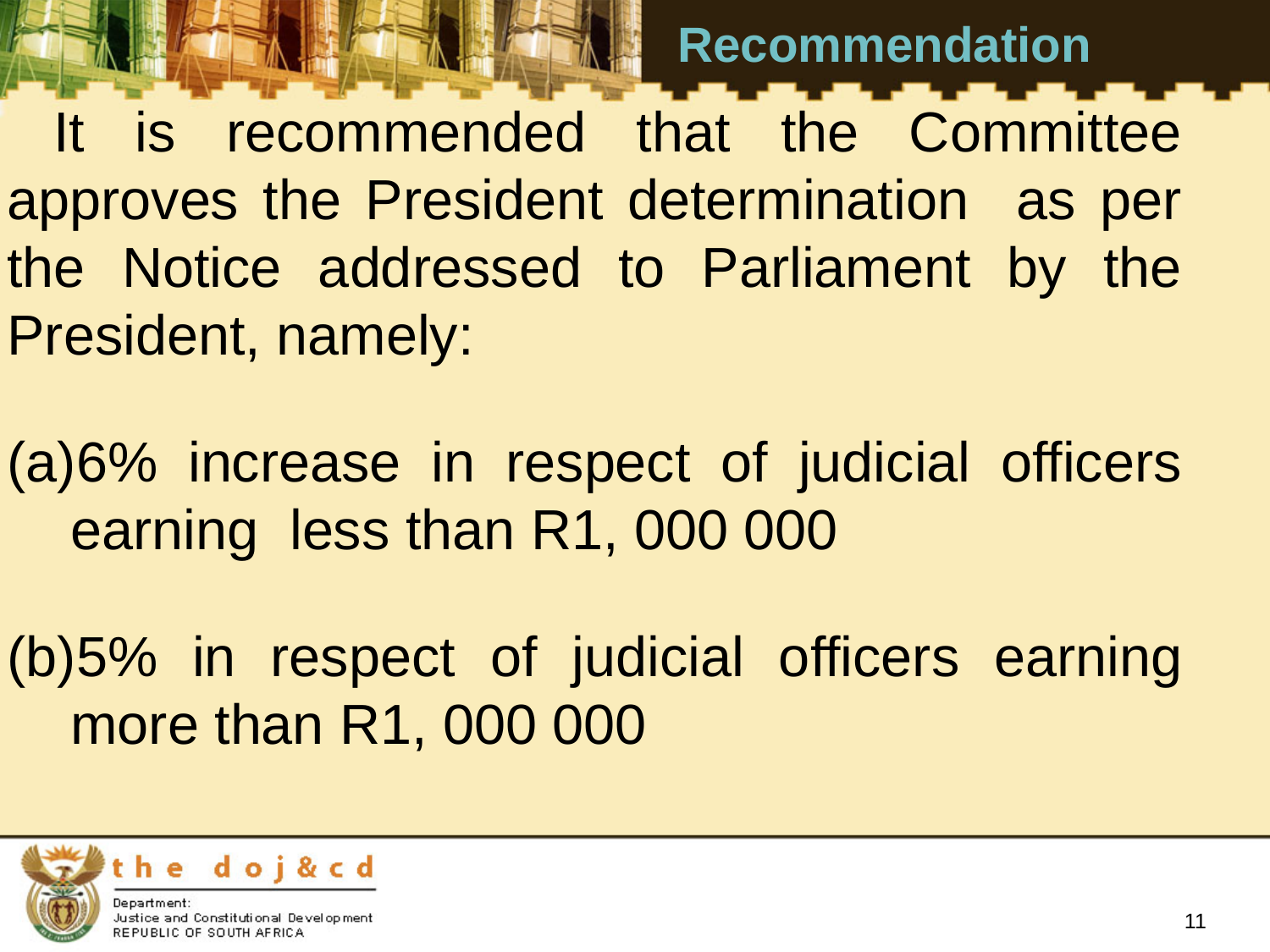

Recommendation

 It is recommended that the Committee approves the President determination  as per the Notice addressed to Parliament by the President, namely:

6% increase in respect of judicial officers earning  less than R1, 000 000

5% in respect of judicial officers earning more than R1, 000 000

11